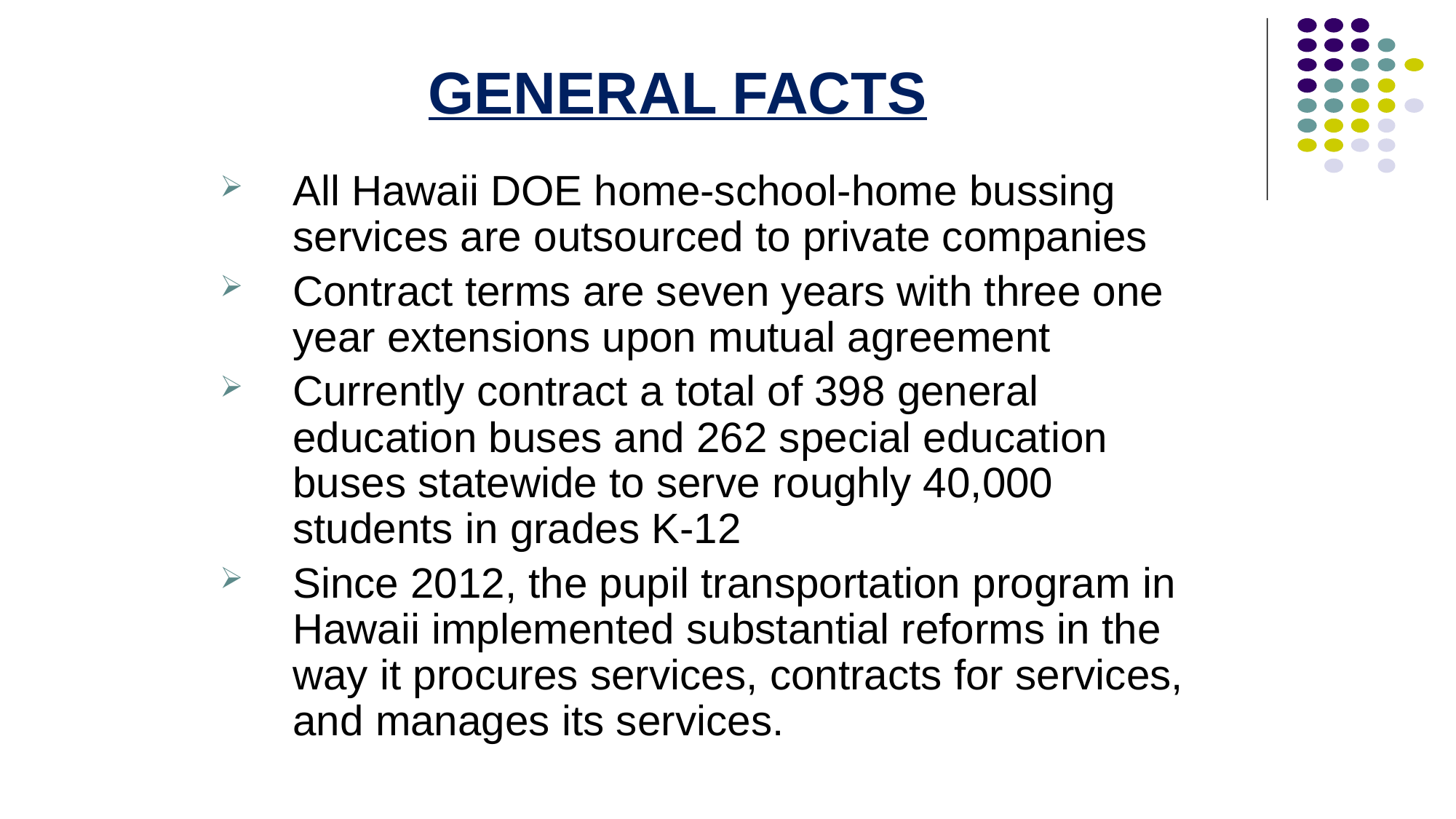

# GENERAL FACTS
All Hawaii DOE home-school-home bussing services are outsourced to private companies
Contract terms are seven years with three one year extensions upon mutual agreement
Currently contract a total of 398 general education buses and 262 special education buses statewide to serve roughly 40,000 students in grades K-12
Since 2012, the pupil transportation program in Hawaii implemented substantial reforms in the way it procures services, contracts for services, and manages its services.